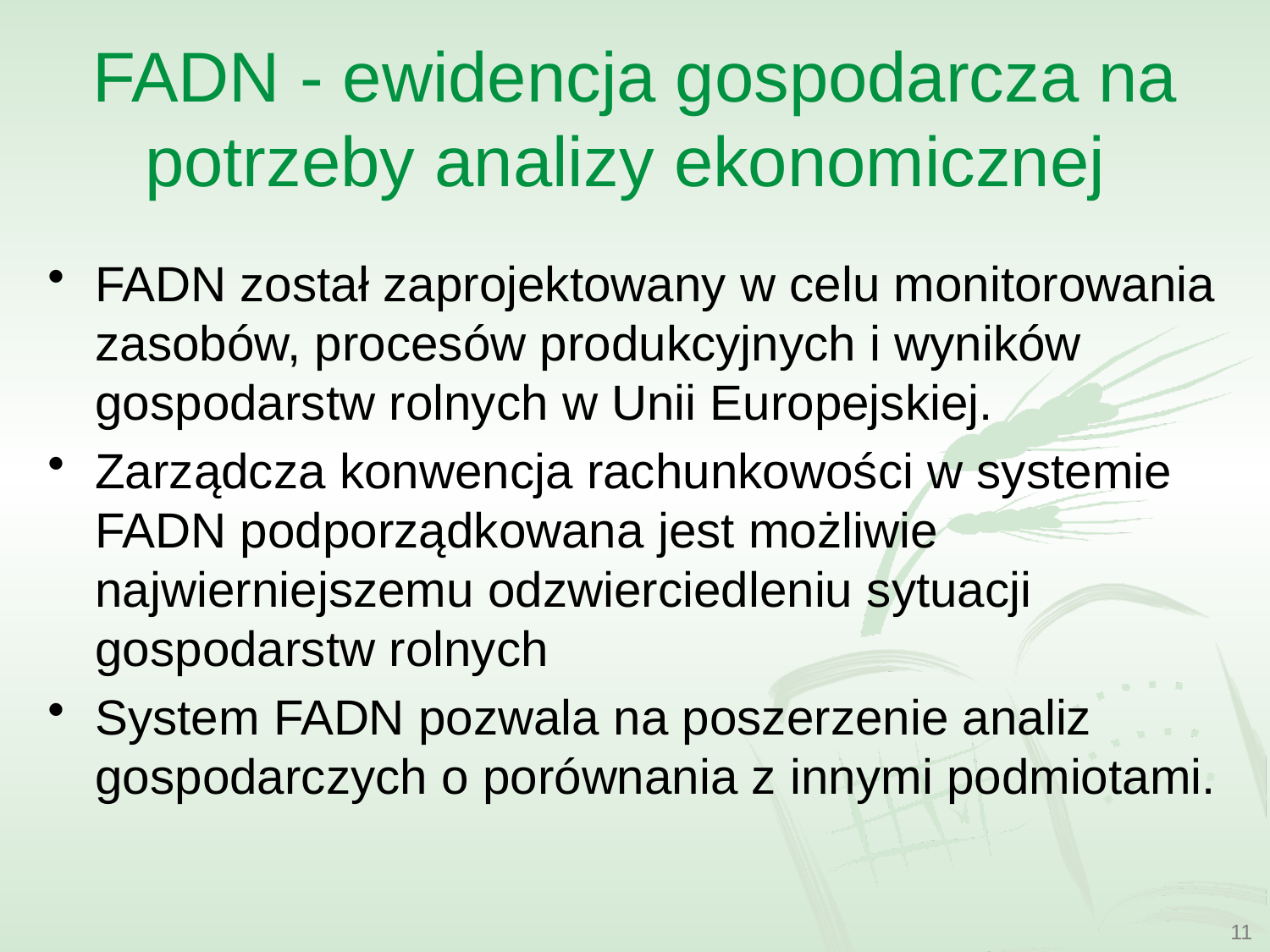

# FADN - ewidencja gospodarcza na potrzeby analizy ekonomicznej
FADN został zaprojektowany w celu monitorowania zasobów, procesów produkcyjnych i wyników gospodarstw rolnych w Unii Europejskiej.
Zarządcza konwencja rachunkowości w systemie FADN podporządkowana jest możliwie najwierniejszemu odzwierciedleniu sytuacji gospodarstw rolnych
System FADN pozwala na poszerzenie analiz gospodarczych o porównania z innymi podmiotami.
11